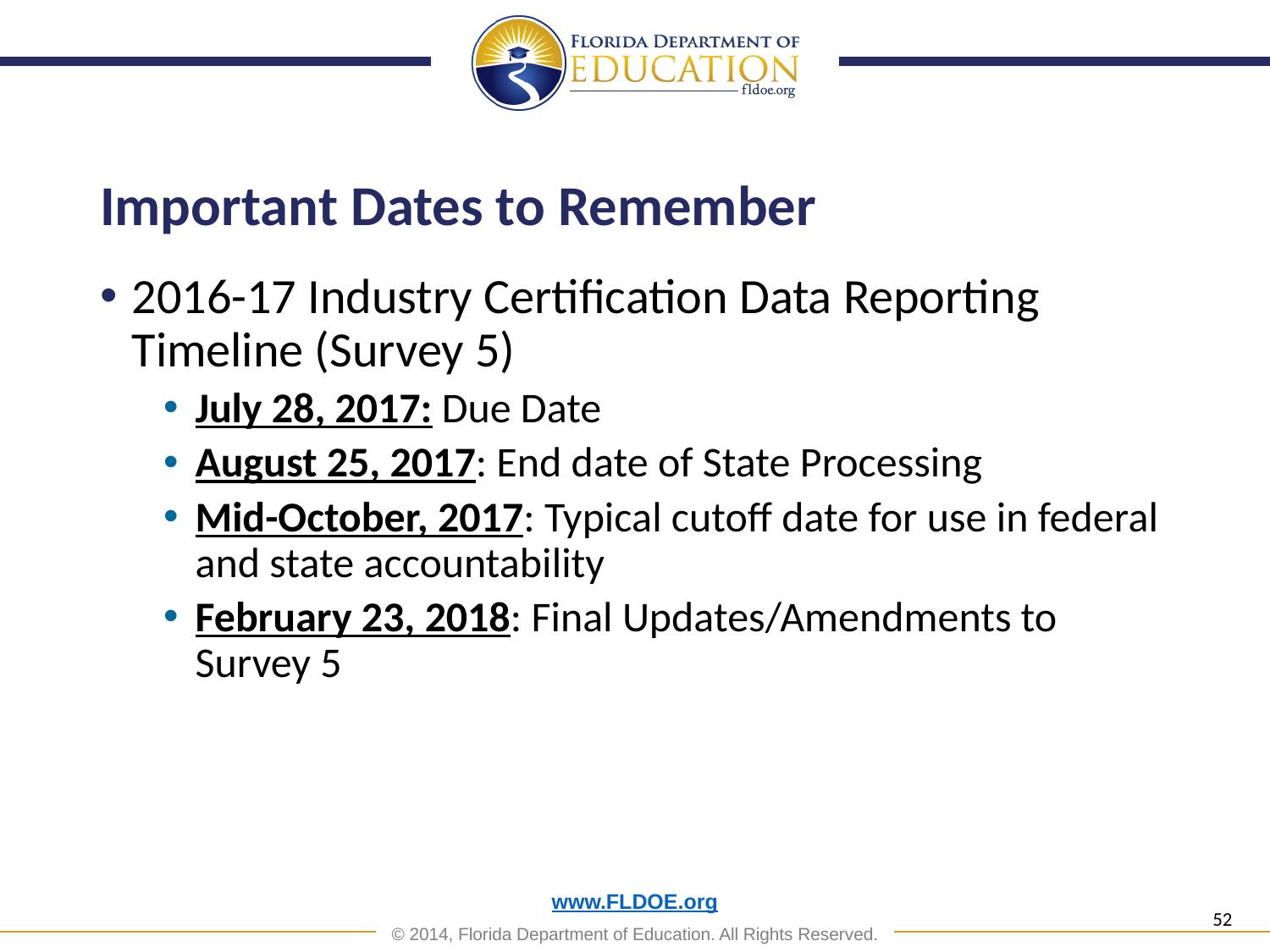

# Important Dates to Remember
2016-17 Industry Certification Data Reporting Timeline (Survey 5)
July 28, 2017: Due Date
August 25, 2017: End date of State Processing
Mid-October, 2017: Typical cutoff date for use in federal and state accountability
February 23, 2018: Final Updates/Amendments to Survey 5
52